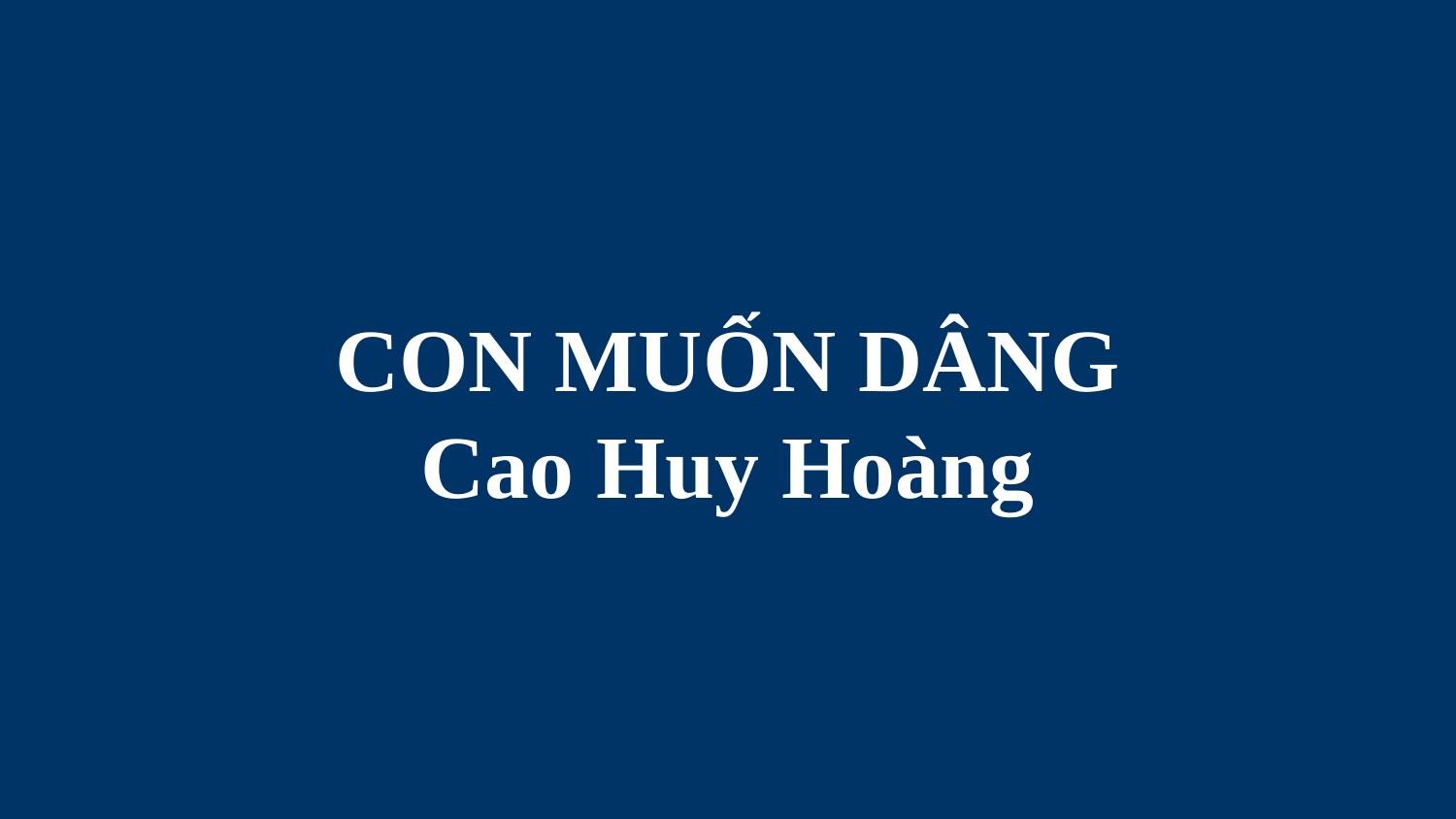

# CON MUỐN DÂNG Cao Huy Hoàng